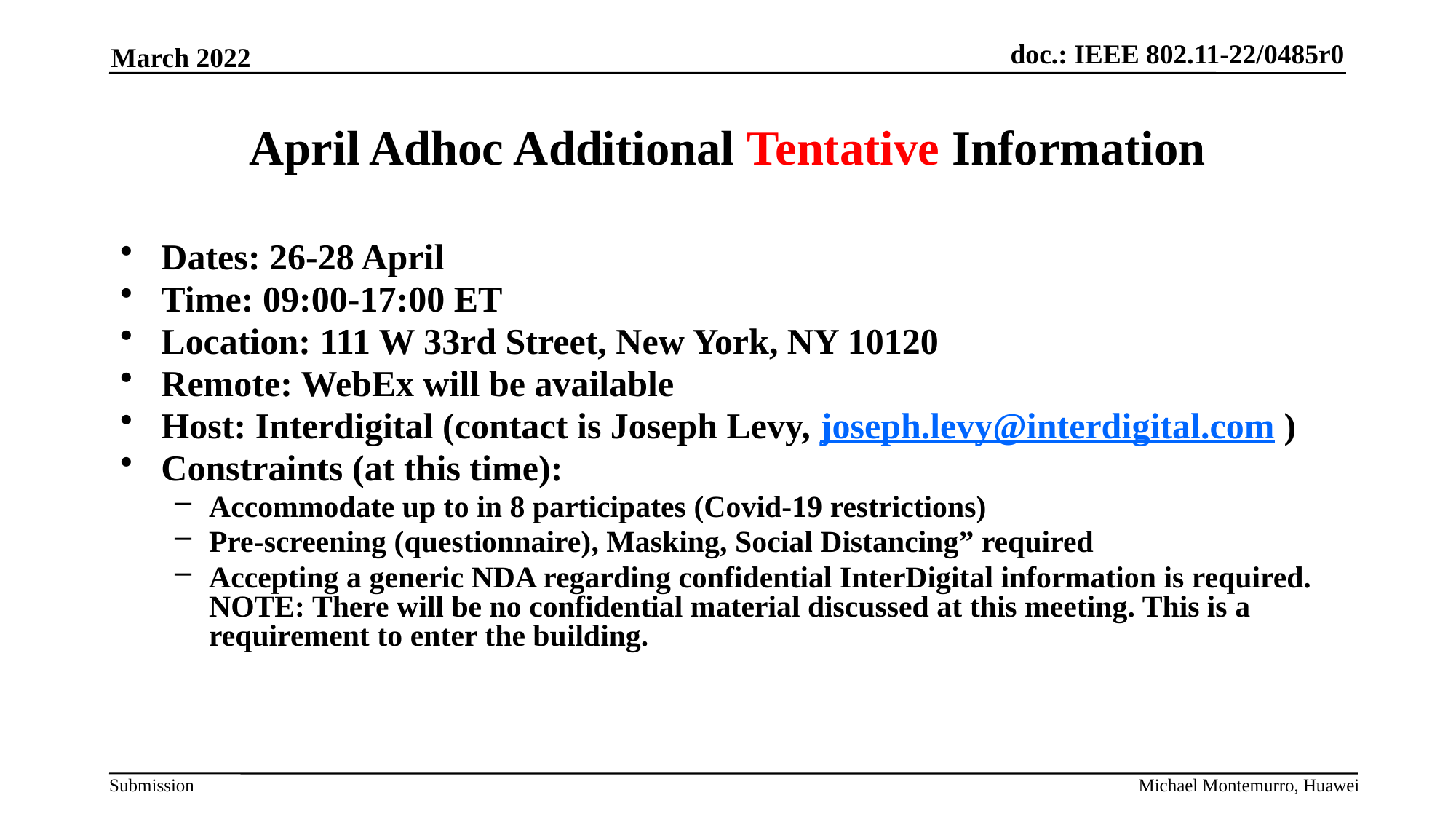

March 2022
# April Adhoc Additional Tentative Information
Dates: 26-28 April
Time: 09:00-17:00 ET
Location: 111 W 33rd Street, New York, NY 10120
Remote: WebEx will be available
Host: Interdigital (contact is Joseph Levy, joseph.levy@interdigital.com )
Constraints (at this time):
Accommodate up to in 8 participates (Covid-19 restrictions)
Pre-screening (questionnaire), Masking, Social Distancing” required
Accepting a generic NDA regarding confidential InterDigital information is required.  NOTE: There will be no confidential material discussed at this meeting. This is a requirement to enter the building.

Michael Montemurro, Huawei